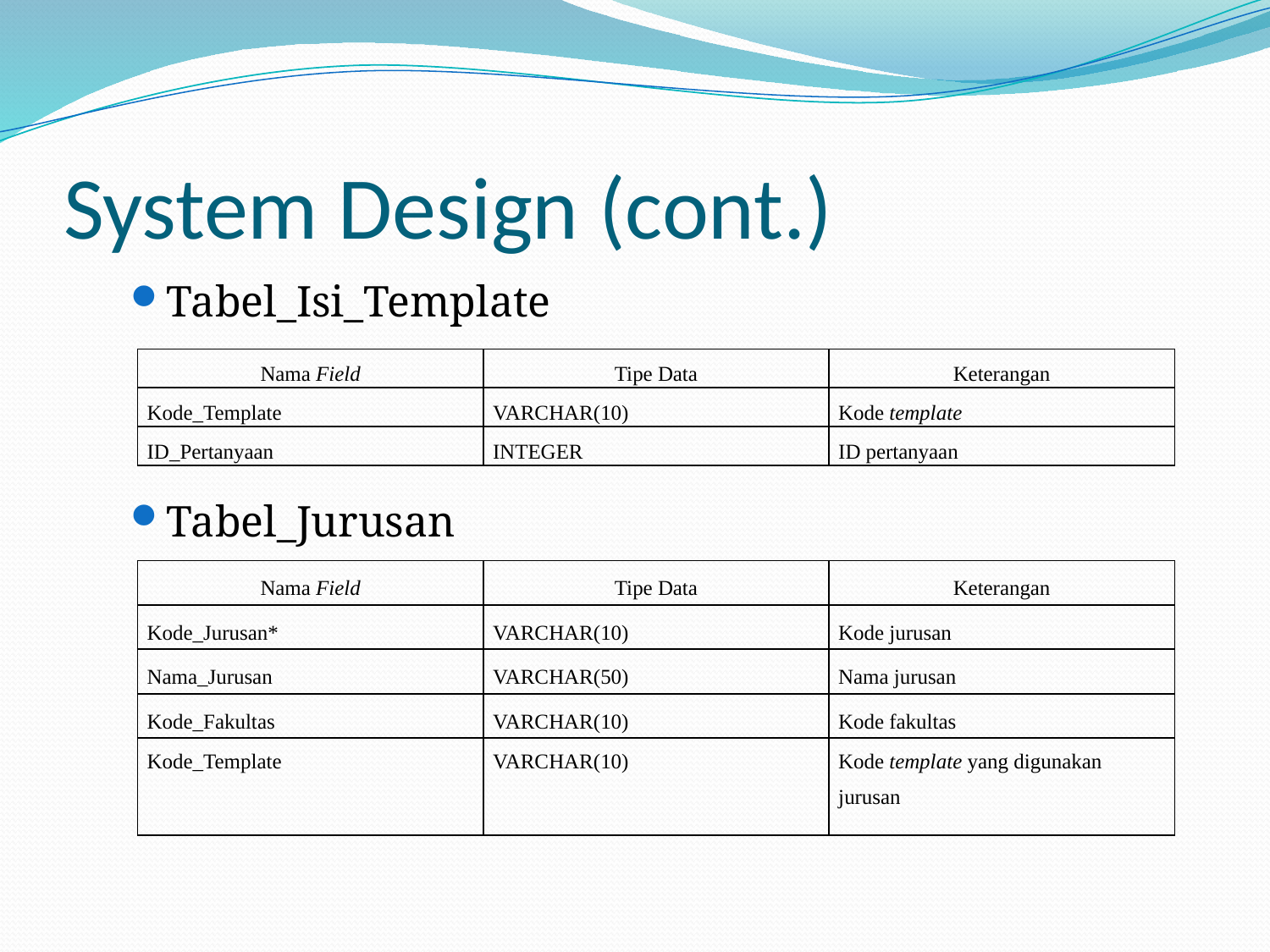

# System Design (cont.)
Tabel_Isi_Template

Tabel_Jurusan
| Nama Field | Tipe Data | Keterangan |
| --- | --- | --- |
| Kode\_Template | VARCHAR(10) | Kode template |
| ID\_Pertanyaan | INTEGER | ID pertanyaan |
| Nama Field | Tipe Data | Keterangan |
| --- | --- | --- |
| Kode\_Jurusan\* | VARCHAR(10) | Kode jurusan |
| Nama\_Jurusan | VARCHAR(50) | Nama jurusan |
| Kode\_Fakultas | VARCHAR(10) | Kode fakultas |
| Kode\_Template | VARCHAR(10) | Kode template yang digunakan jurusan |